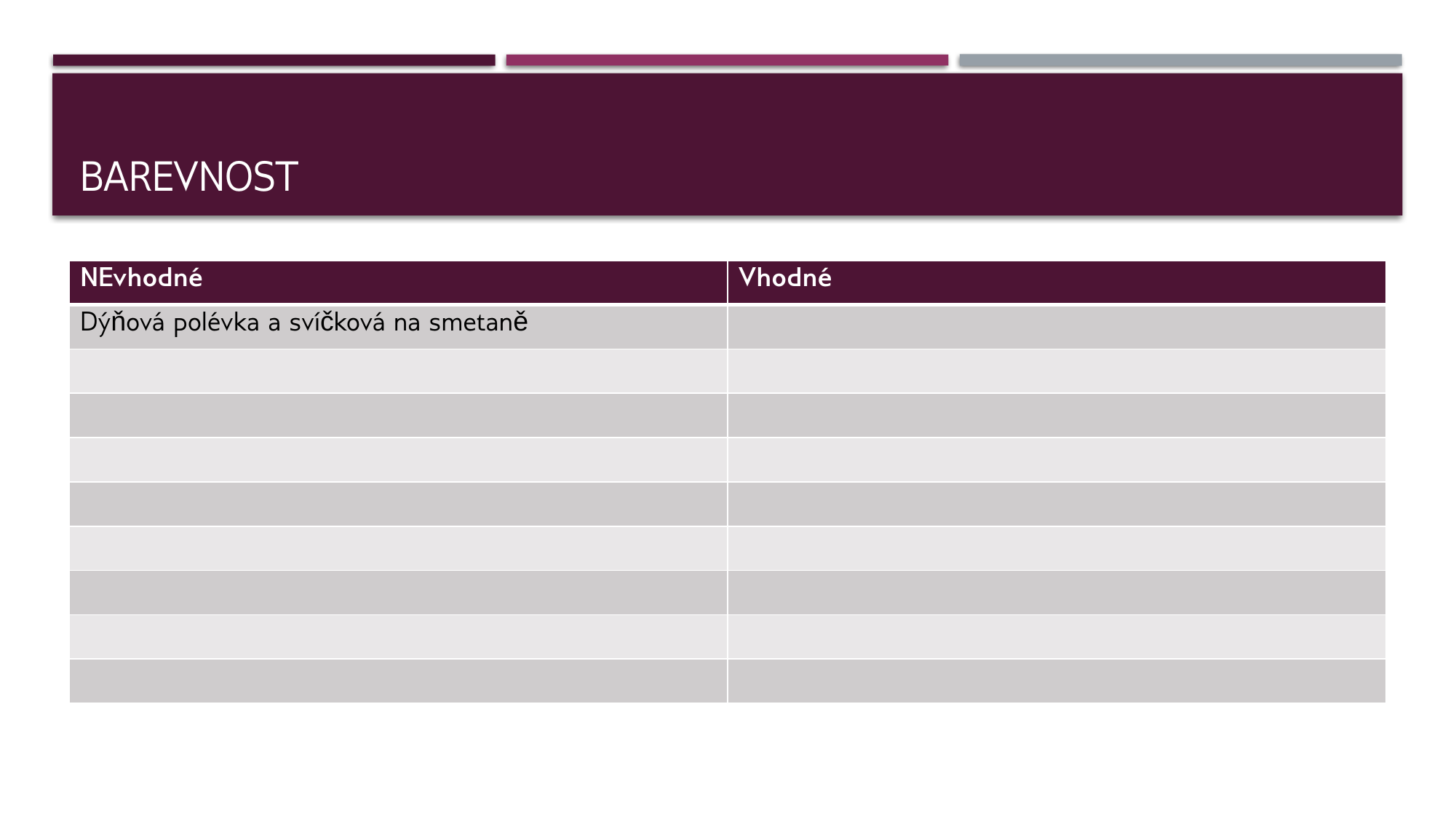

# barevnost
| NEvhodné | Vhodné |
| --- | --- |
| Dýňová polévka a svíčková na smetaně |  |
|  |  |
|  |  |
|  |  |
|  |  |
|  |  |
|  |  |
|  |  |
|  |  |